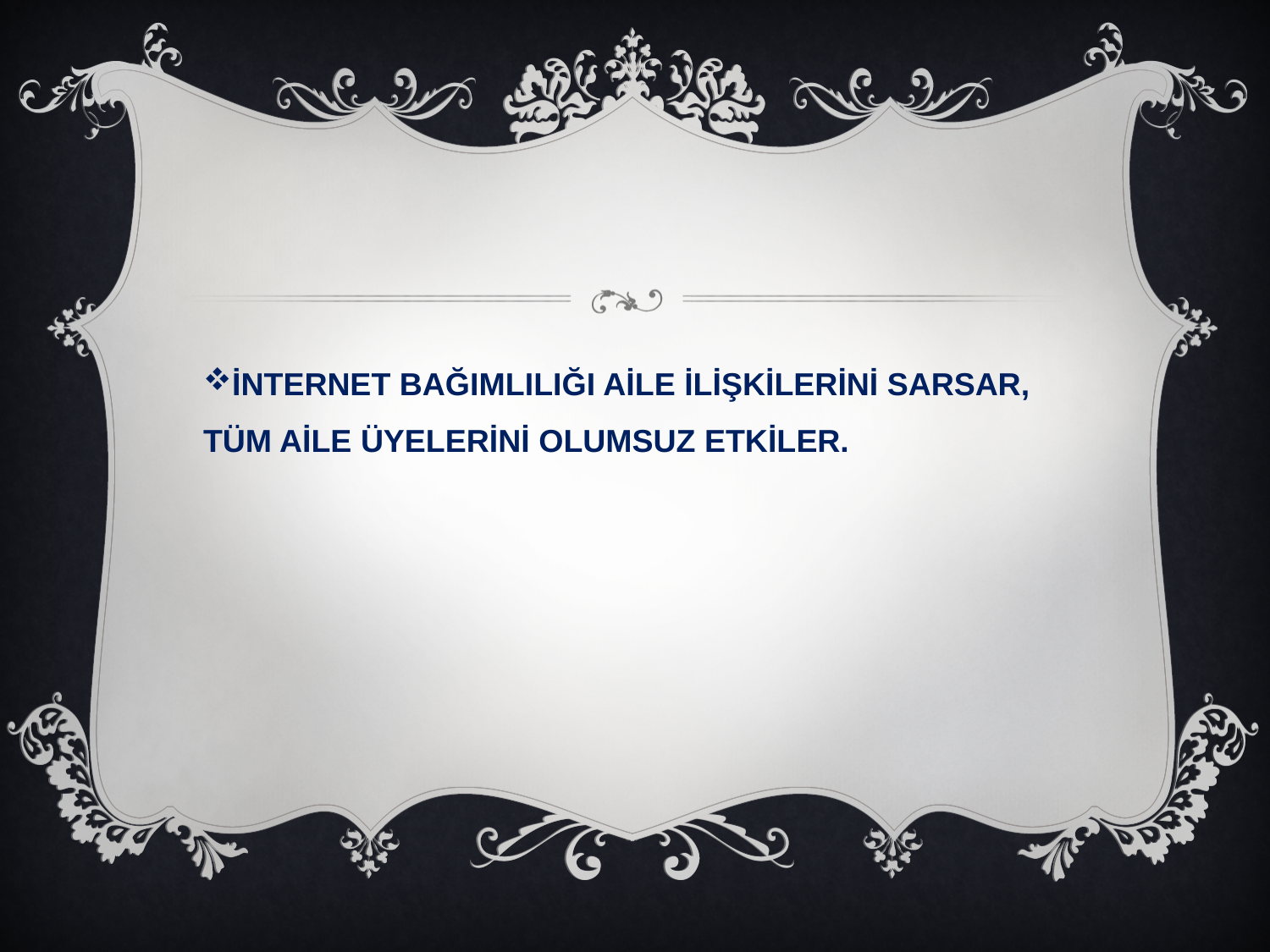

İNTERNET BAĞIMLILIĞI AİLE İLİŞKİLERİNİ SARSAR, TÜM AİLE ÜYELERİNİ OLUMSUZ ETKİLER.